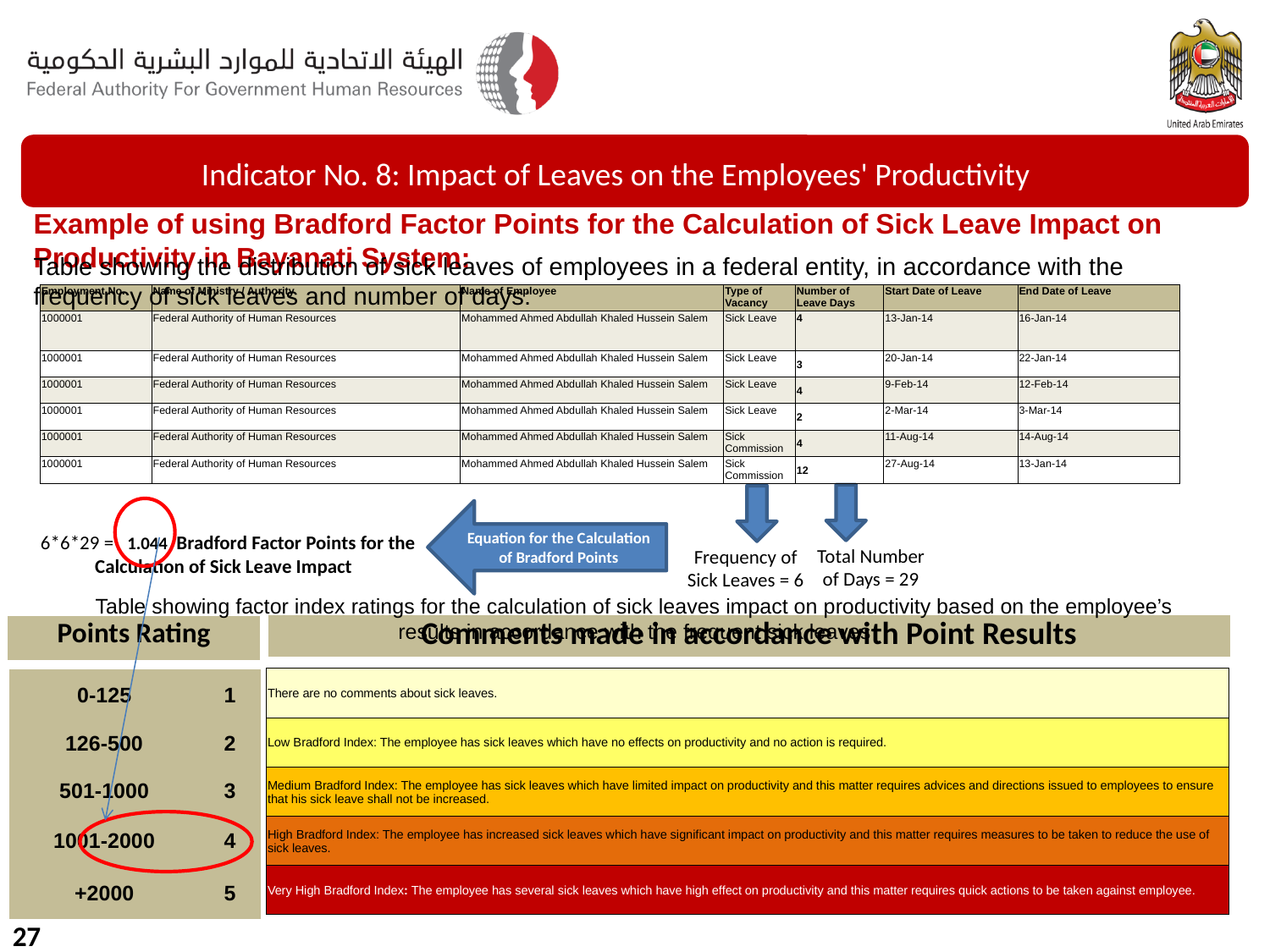

Indicator No. 8: Impact of Leaves on the Employees' Productivity

Example of using Bradford Factor Points for the Calculation of Sick Leave Impact on Productivity in Bayanati System:
Table showing the distribution of sick leaves of employees in a federal entity, in accordance with the frequency of sick leaves and number of days:
| Employment No. | Name of Ministry / Authority | Name of Employee | Type of Vacancy | Number of Leave Days | Start Date of Leave | End Date of Leave |
| --- | --- | --- | --- | --- | --- | --- |
| 1000001 | Federal Authority of Human Resources | Mohammed Ahmed Abdullah Khaled Hussein Salem | Sick Leave | 4 | 13-Jan-14 | 16-Jan-14 |
| 1000001 | Federal Authority of Human Resources | Mohammed Ahmed Abdullah Khaled Hussein Salem | Sick Leave | 3 | 20-Jan-14 | 22-Jan-14 |
| 1000001 | Federal Authority of Human Resources | Mohammed Ahmed Abdullah Khaled Hussein Salem | Sick Leave | 4 | 9-Feb-14 | 12-Feb-14 |
| 1000001 | Federal Authority of Human Resources | Mohammed Ahmed Abdullah Khaled Hussein Salem | Sick Leave | 2 | 2-Mar-14 | 3-Mar-14 |
| 1000001 | Federal Authority of Human Resources | Mohammed Ahmed Abdullah Khaled Hussein Salem | Sick Commission | 4 | 11-Aug-14 | 14-Aug-14 |
| 1000001 | Federal Authority of Human Resources | Mohammed Ahmed Abdullah Khaled Hussein Salem | Sick Commission | 12 | 27-Aug-14 | 13-Jan-14 |

Equation for the Calculation of Bradford Points
6*6*29 =   1.044  Bradford Factor Points for the Calculation of Sick Leave Impact
Total Number of Days = 29
Frequency of Sick Leaves = 6
Table showing factor index ratings for the calculation of sick leaves impact on productivity based on the employee’s results in accordance with the frequent sick leaves
| Comments made in accordance with Point Results |
| --- |
| Points Rating |
| --- |
| There are no comments about sick leaves. |
| --- |
| Low Bradford Index: The employee has sick leaves which have no effects on productivity and no action is required. |
| Medium Bradford Index: The employee has sick leaves which have limited impact on productivity and this matter requires advices and directions issued to employees to ensure that his sick leave shall not be increased. |
| High Bradford Index: The employee has increased sick leaves which have significant impact on productivity and this matter requires measures to be taken to reduce the use of sick leaves. |
| Very High Bradford Index: The employee has several sick leaves which have high effect on productivity and this matter requires quick actions to be taken against employee. |
| 0-125 | 1 |
| --- | --- |
| 126-500 | 2 |
| 501-1000 | 3 |
| 1001-2000 | 4 |
| +2000 | 5 |

27